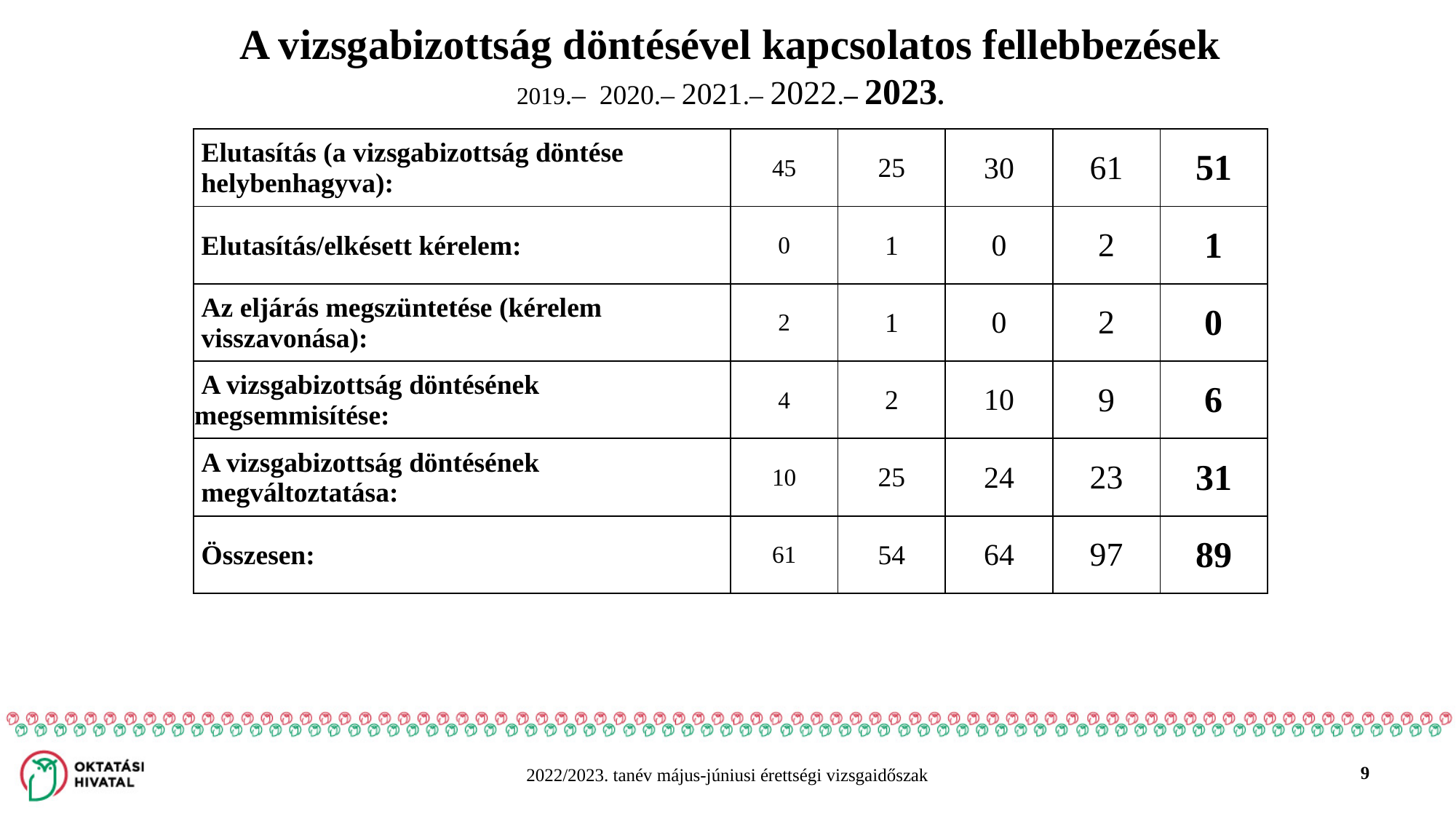

A vizsgabizottság döntésével kapcsolatos fellebbezések
2019.–  2020.– 2021.– 2022.– 2023.
| Elutasítás (a vizsgabizottság döntése helybenhagyva): | 45 | 25 | 30 | 61 | 51 |
| --- | --- | --- | --- | --- | --- |
| Elutasítás/elkésett kérelem: | 0 | 1 | 0 | 2 | 1 |
| Az eljárás megszüntetése (kérelem visszavonása): | 2 | 1 | 0 | 2 | 0 |
| A vizsgabizottság döntésének megsemmisítése: | 4 | 2 | 10 | 9 | 6 |
| A vizsgabizottság döntésének megváltoztatása: | 10 | 25 | 24 | 23 | 31 |
| Összesen: | 61 | 54 | 64 | 97 | 89 |